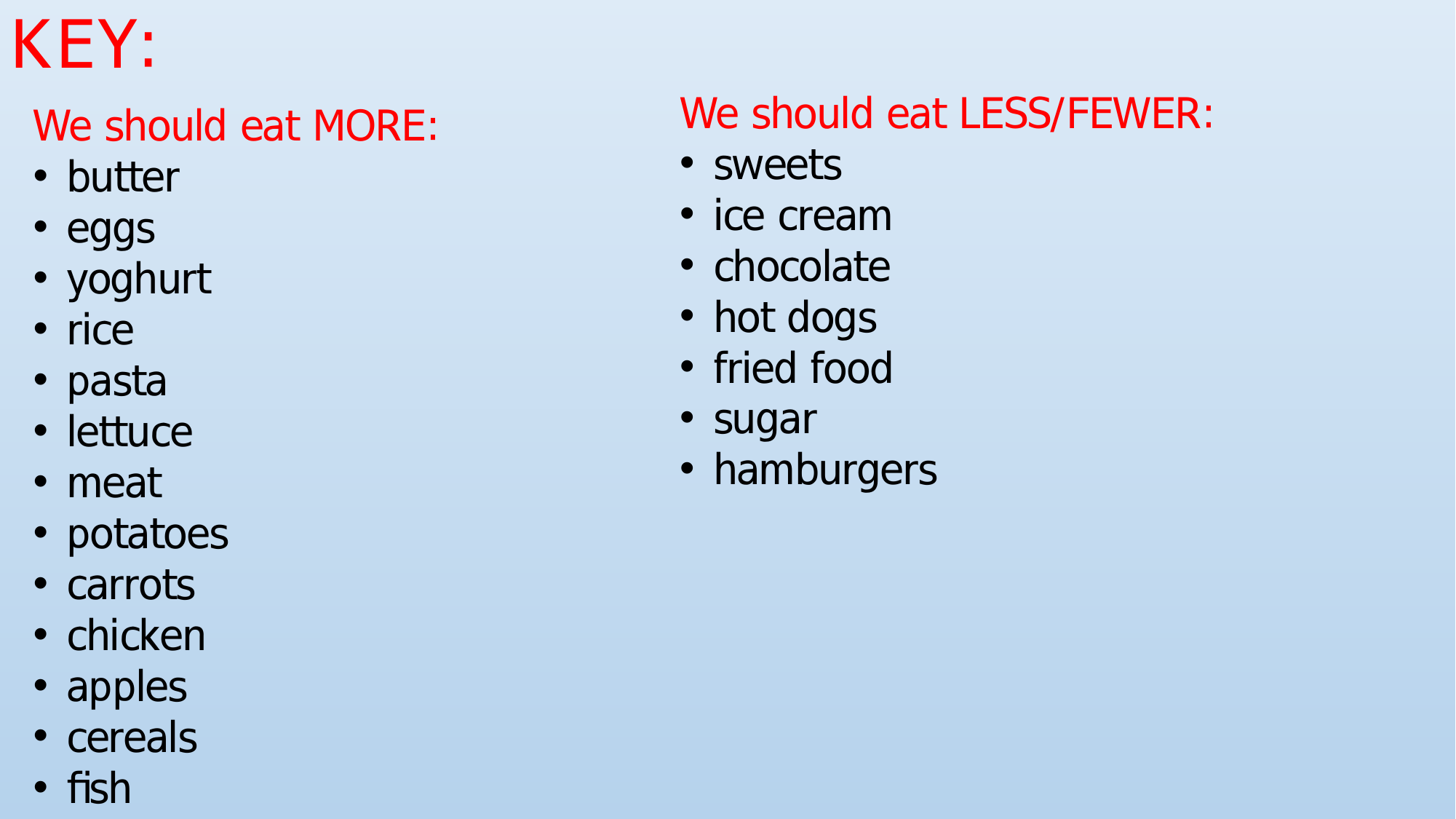

# KEY:
We should eat LESS/FEWER:
sweets
ice cream
chocolate
hot dogs
fried food
sugar
hamburgers

We should eat MORE:
butter
eggs
yoghurt
rice
pasta
lettuce
meat
potatoes
carrots
chicken
apples
cereals
fish